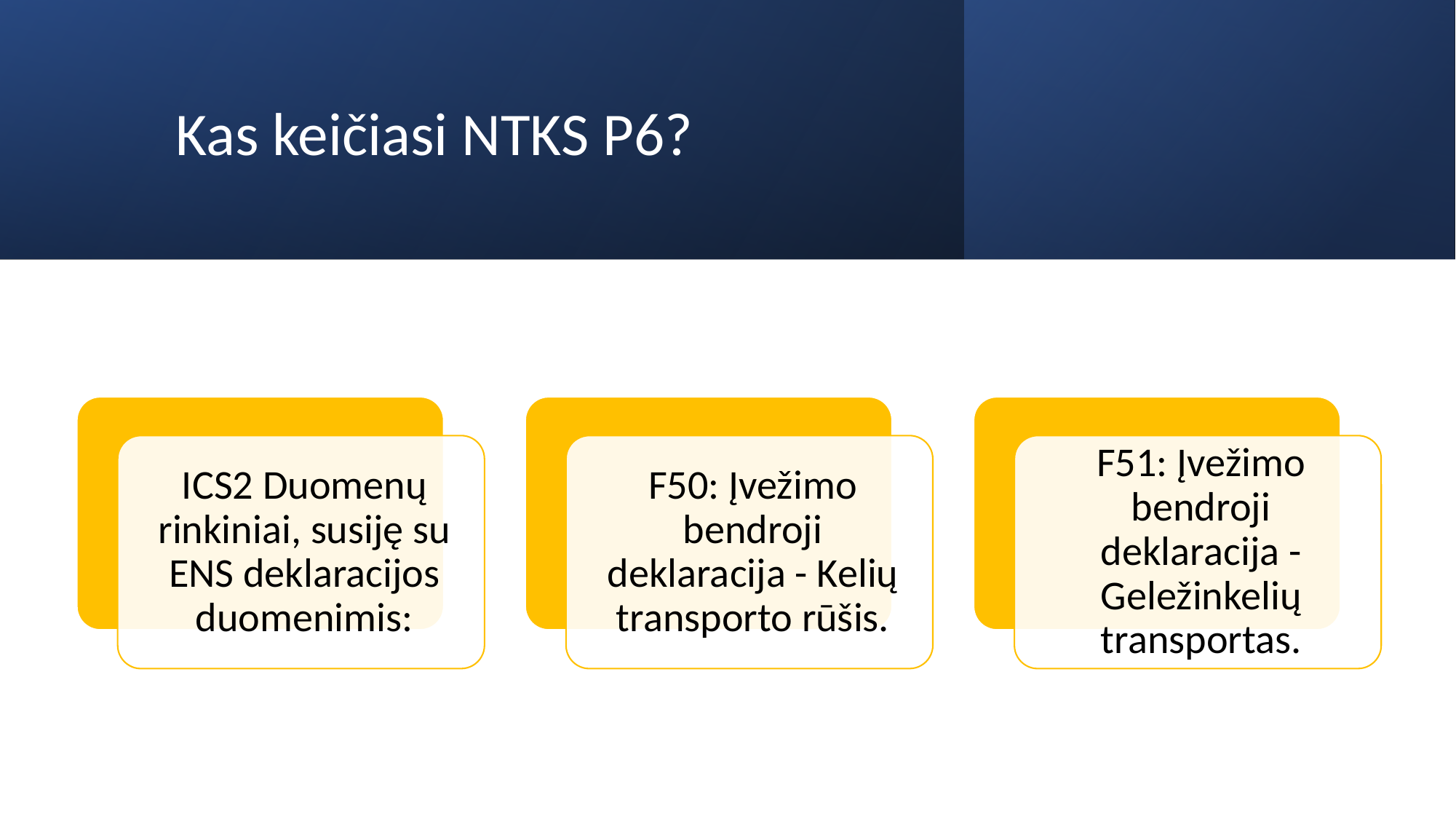

# Kas keičiasi NTKS P6?
ICS2 Duomenų rinkiniai, susiję su ENS deklaracijos duomenimis:
F50: Įvežimo bendroji deklaracija - Kelių transporto rūšis.
F51: Įvežimo bendroji deklaracija - Geležinkelių transportas.